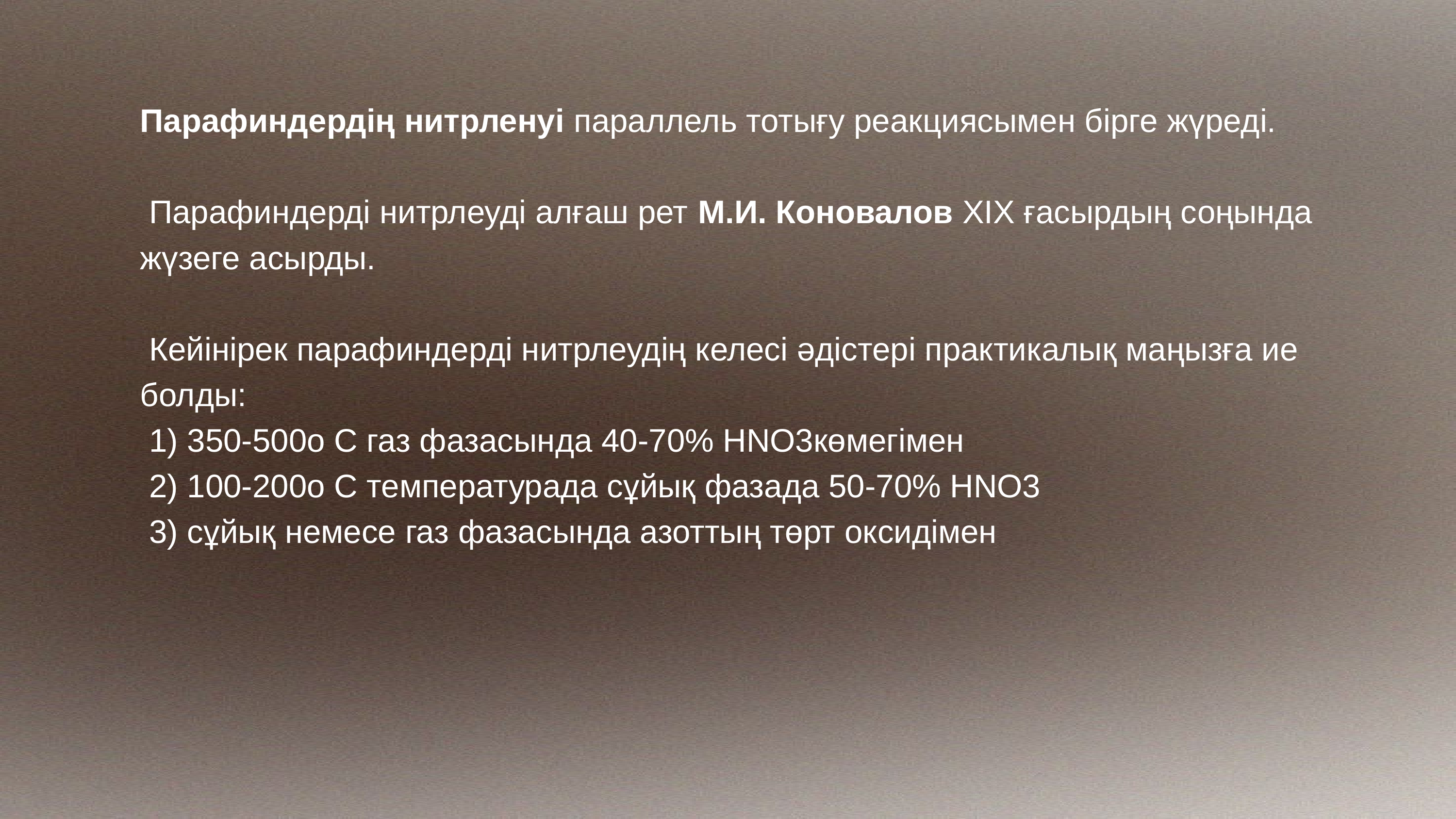

Парафиндердің нитрленуі параллель тотығу реакциясымен бірге жүреді.

 Парафиндерді нитрлеуді алғаш рет М.И. Коновалов XIX ғасырдың соңында жүзеге асырды.

 Кейінірек парафиндерді нитрлеудің келесі әдістері практикалық маңызға ие болды:
 1) 350-500о С газ фазасында 40-70% HNO3көмегімен
 2) 100-200о С температурада сұйық фазада 50-70% HNO3
 3) сұйық немесе газ фазасында азоттың төрт оксидімен